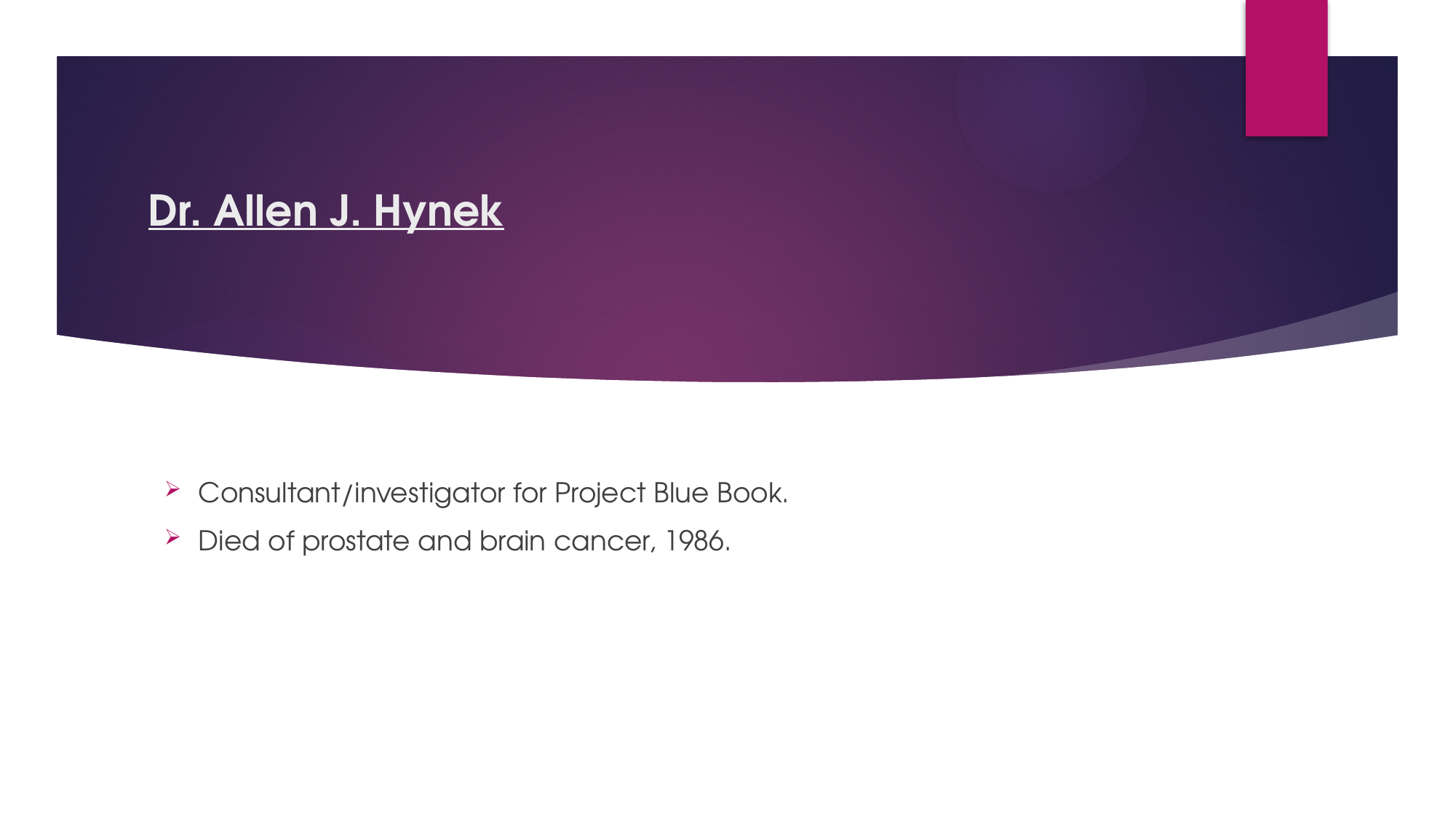

# Dr. Allen J. Hynek
Consultant/investigator for Project Blue Book.
Died of prostate and brain cancer, 1986.